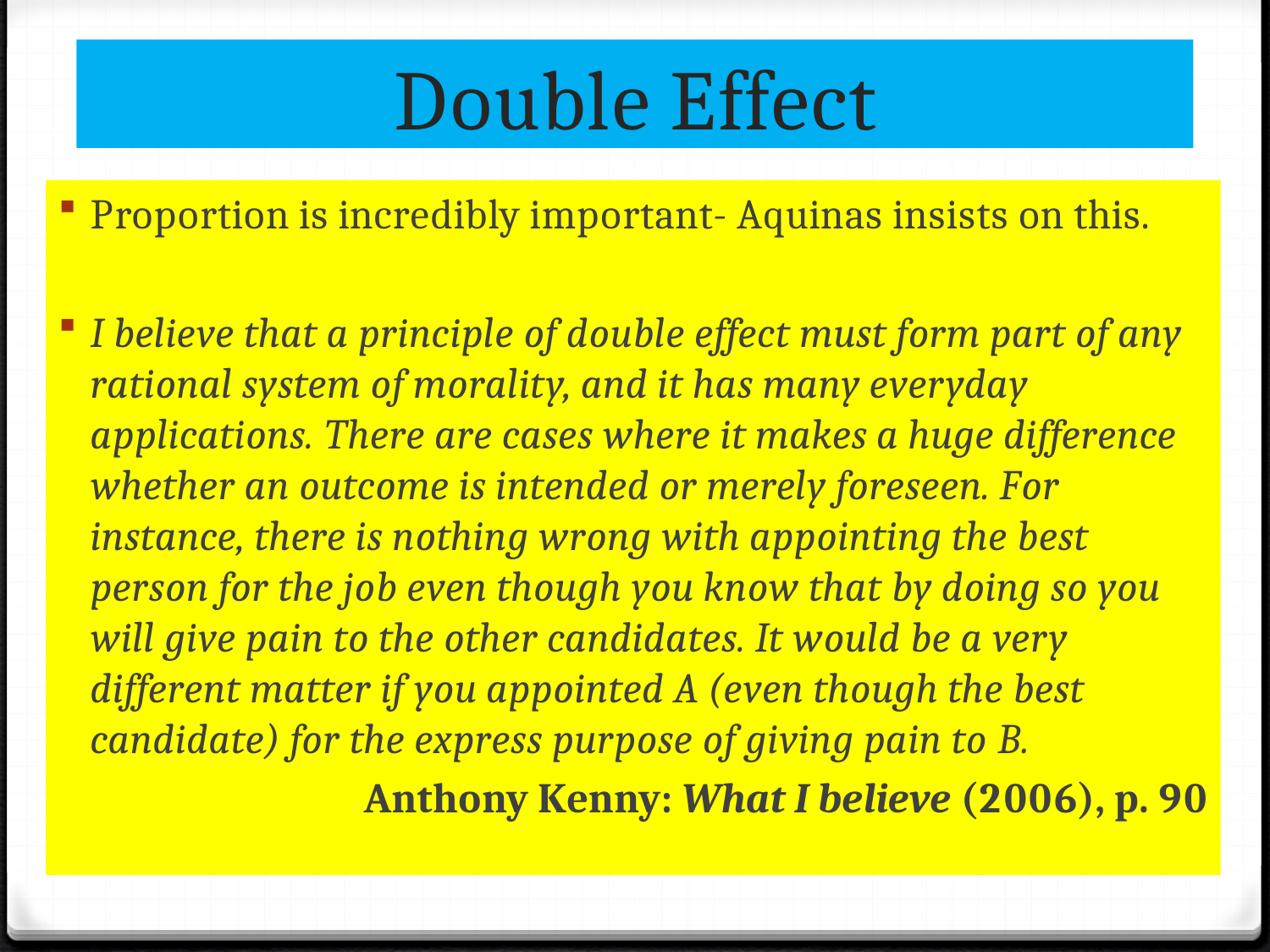

Double Effect
Proportion is incredibly important- Aquinas insists on this.

I believe that a principle of double effect must form part of any rational system of morality, and it has many everyday applications. There are cases where it makes a huge difference whether an outcome is intended or merely foreseen. For instance, there is nothing wrong with appointing the best person for the job even though you know that by doing so you will give pain to the other candidates. It would be a very different matter if you appointed A (even though the best candidate) for the express purpose of giving pain to B.
Anthony Kenny: What I believe (2006), p. 90